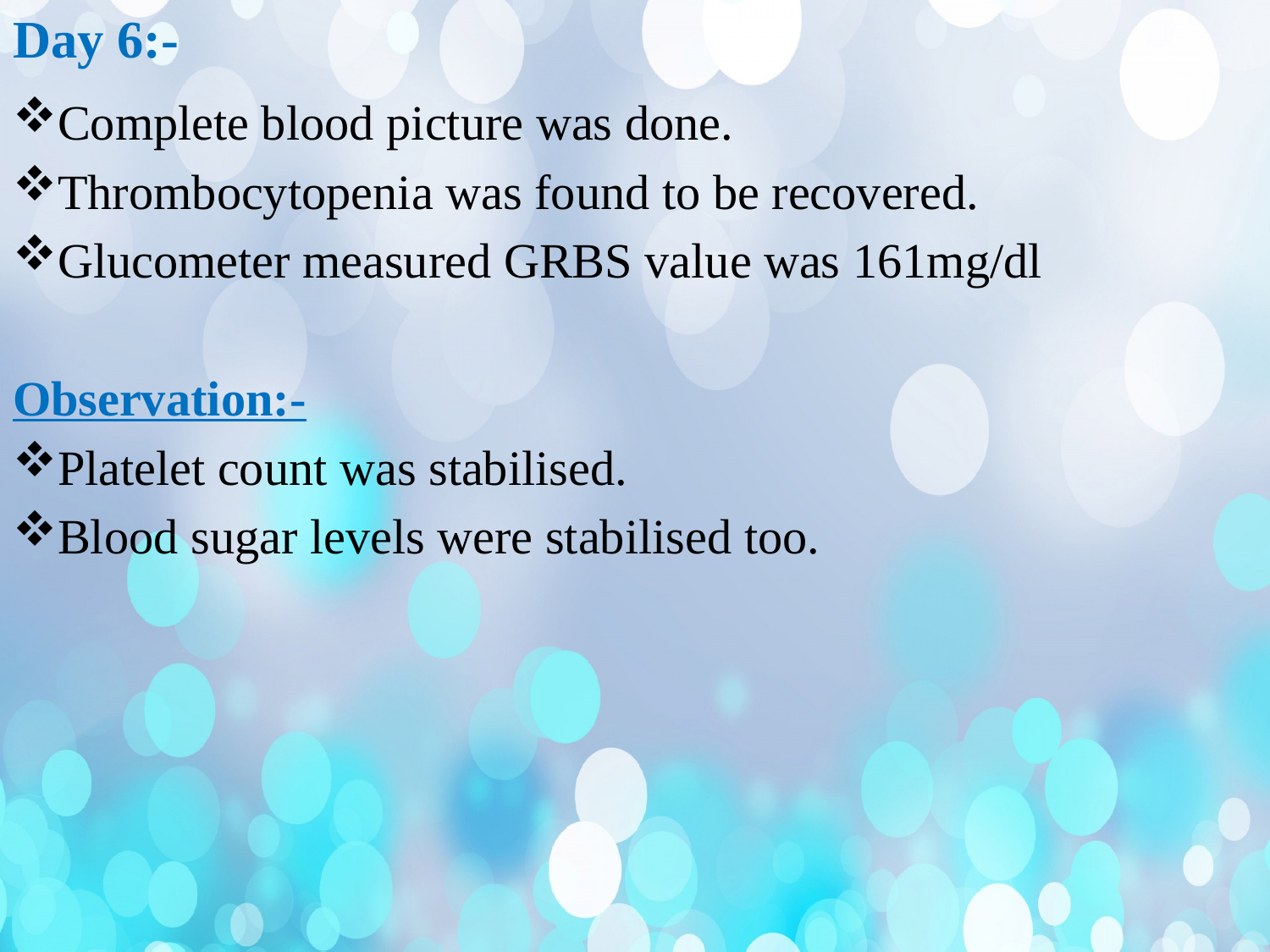

# Day 6:-
Complete blood picture was done.
Thrombocytopenia was found to be recovered.
Glucometer measured GRBS value was 161mg/dl

Observation:-
Platelet count was stabilised.
Blood sugar levels were stabilised too.